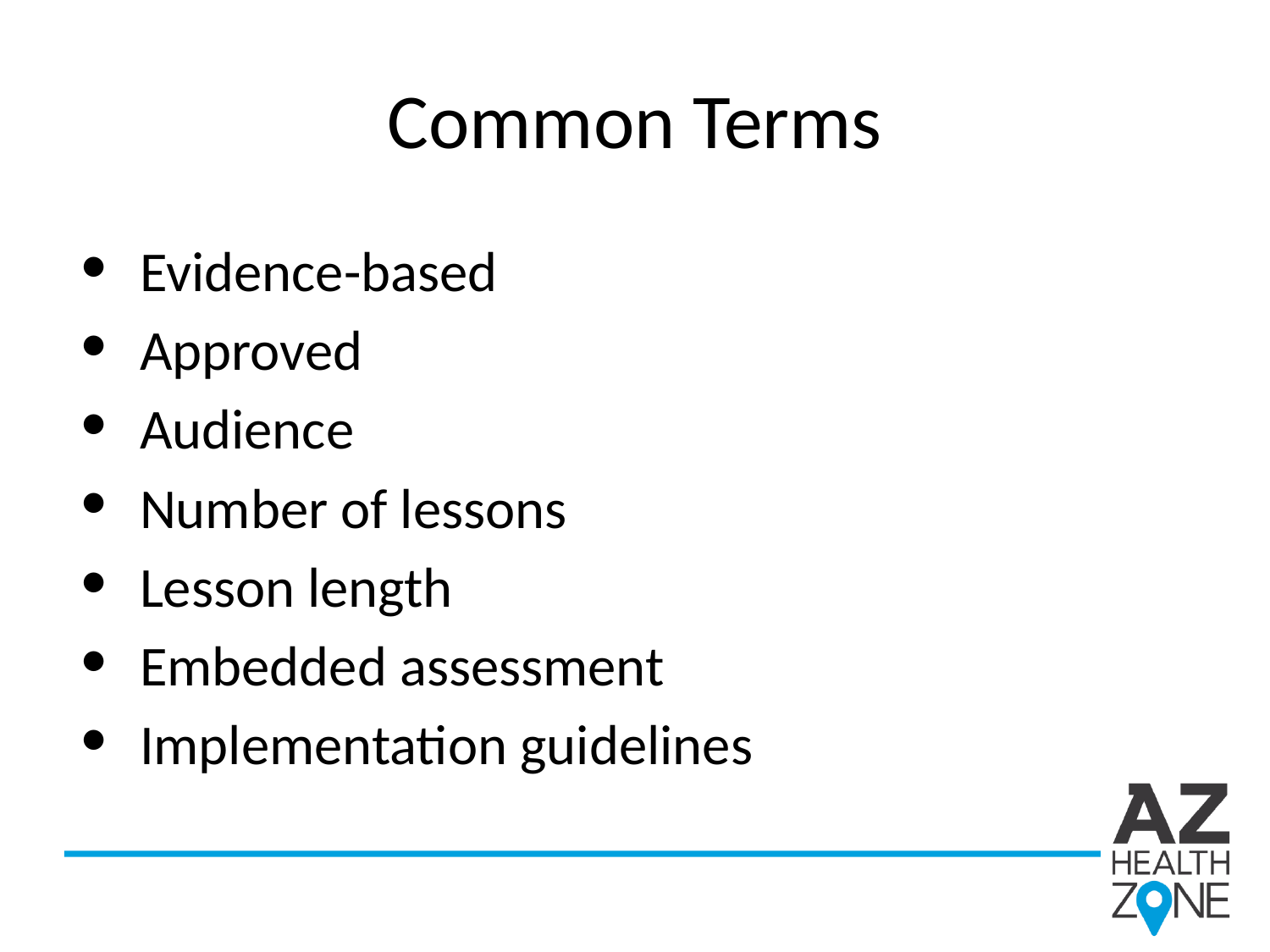

# Common Terms
Evidence-based
Approved
Audience
Number of lessons
Lesson length
Embedded assessment
Implementation guidelines